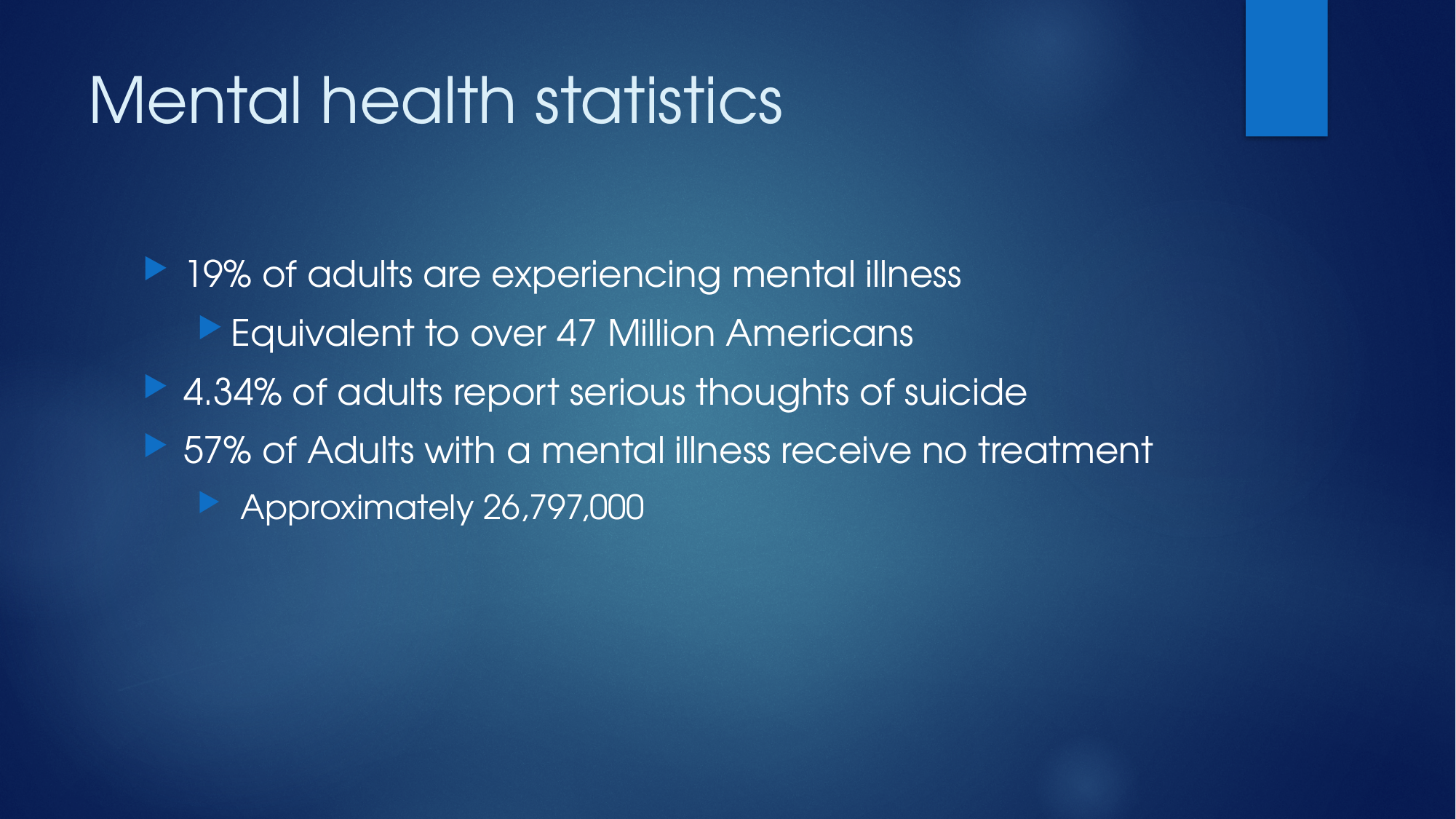

# Mental health statistics
19% of adults are experiencing mental illness
Equivalent to over 47 Million Americans
4.34% of adults report serious thoughts of suicide
57% of Adults with a mental illness receive no treatment
 Approximately 26,797,000